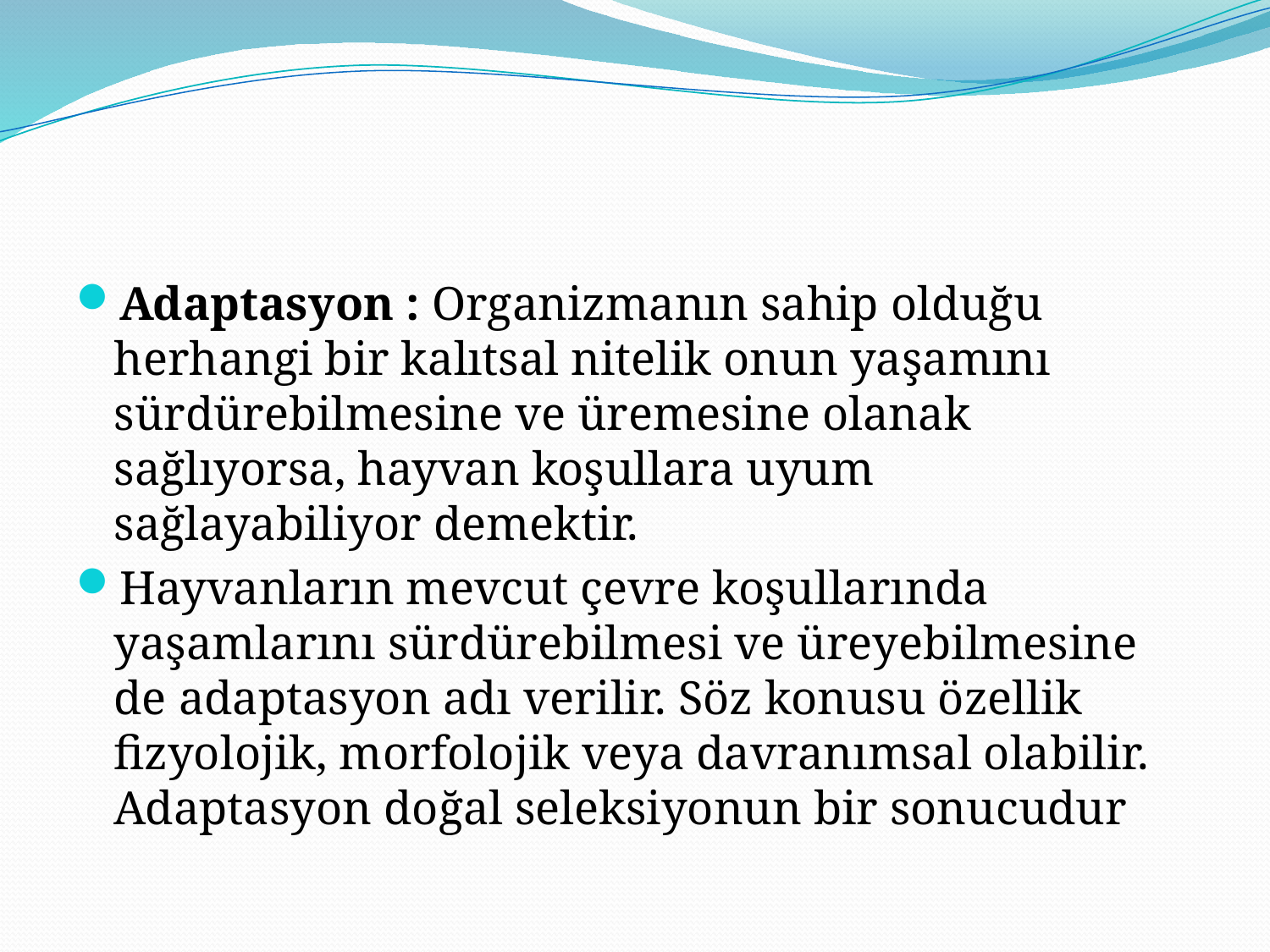

#
Adaptasyon : Organizmanın sahip olduğu herhangi bir kalıtsal nitelik onun yaşamını sürdürebilmesine ve üremesine olanak sağlıyorsa, hayvan koşullara uyum sağlayabiliyor demektir.
Hayvanların mevcut çevre koşullarında yaşamlarını sürdürebilmesi ve üreyebilmesine de adaptasyon adı verilir. Söz konusu özellik fizyolojik, morfolojik veya davranımsal olabilir. Adaptasyon doğal seleksiyonun bir sonucudur